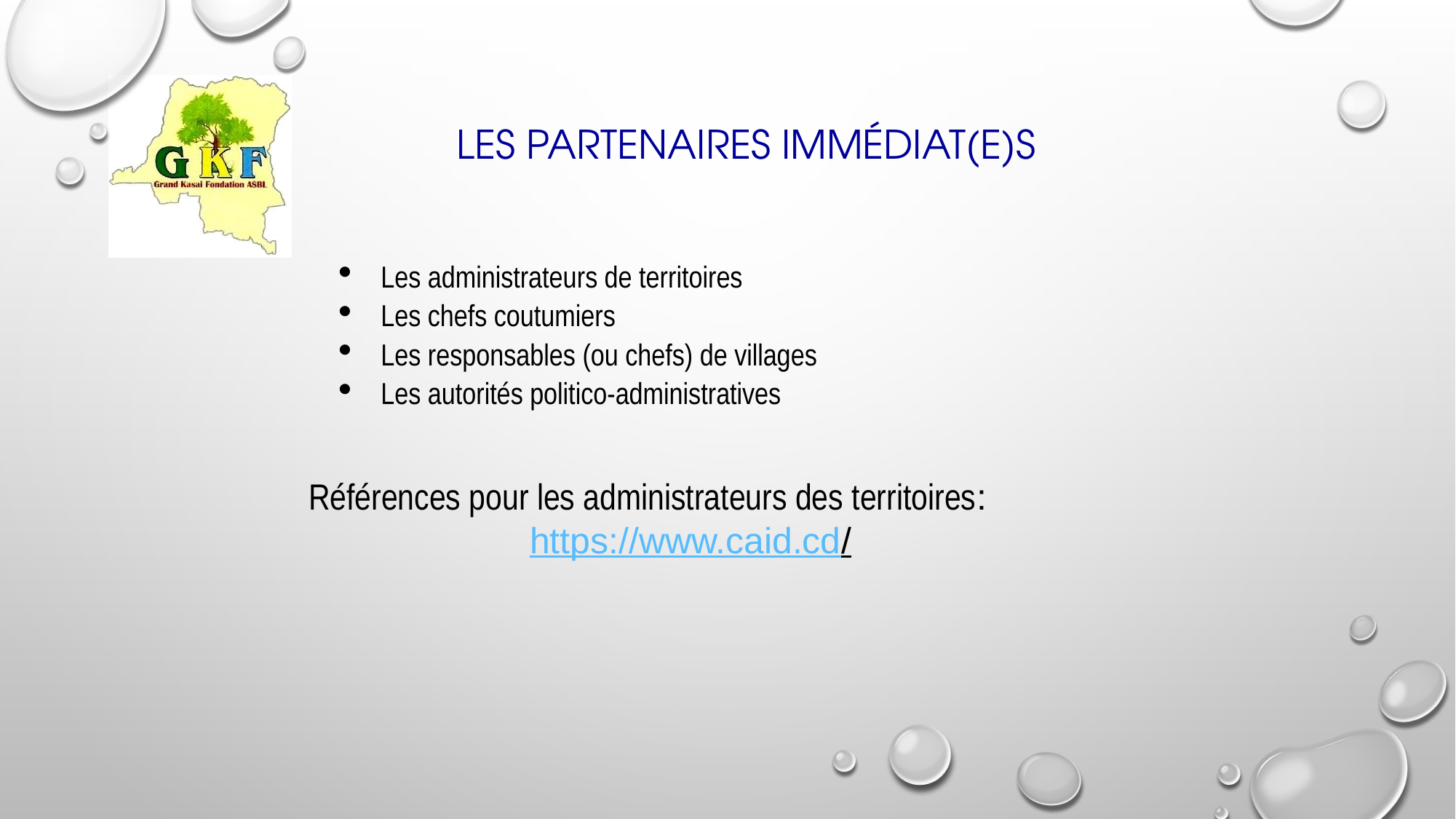

# les partenaires immédiat(E)s
Les administrateurs de territoires
Les chefs coutumiers
Les responsables (ou chefs) de villages
Les autorités politico-administratives
Références pour les administrateurs des territoires:
https://www.caid.cd/